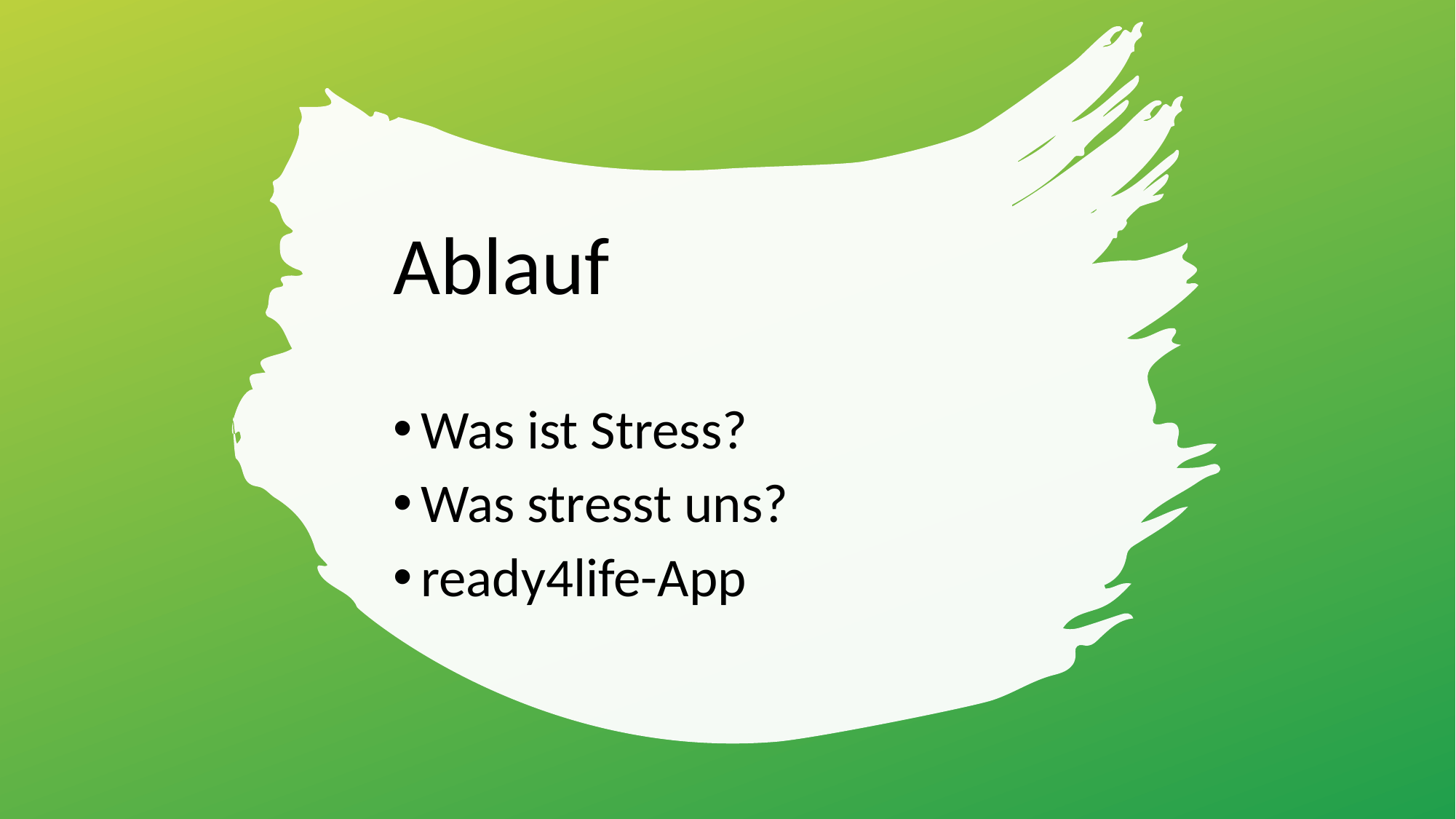

# Ablauf
Was ist Stress?
Was stresst uns?
ready4life-App